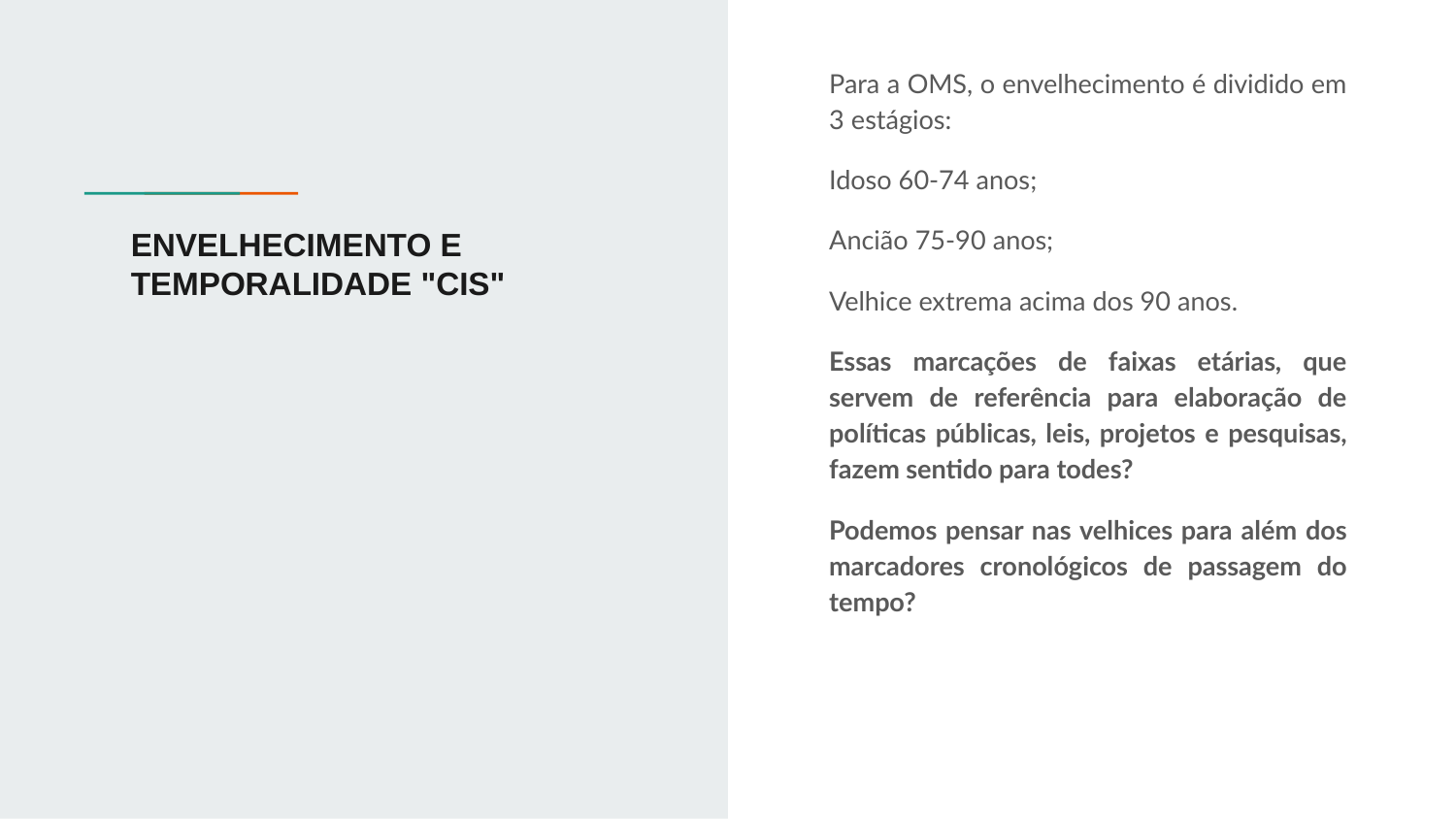

Para a OMS, o envelhecimento é dividido em 3 estágios:
Idoso 60-74 anos;
Ancião 75-90 anos;
Velhice extrema acima dos 90 anos.
Essas marcações de faixas etárias, que servem de referência para elaboração de políticas públicas, leis, projetos e pesquisas, fazem sentido para todes?
Podemos pensar nas velhices para além dos marcadores cronológicos de passagem do tempo?
# ENVELHECIMENTO E TEMPORALIDADE "CIS"